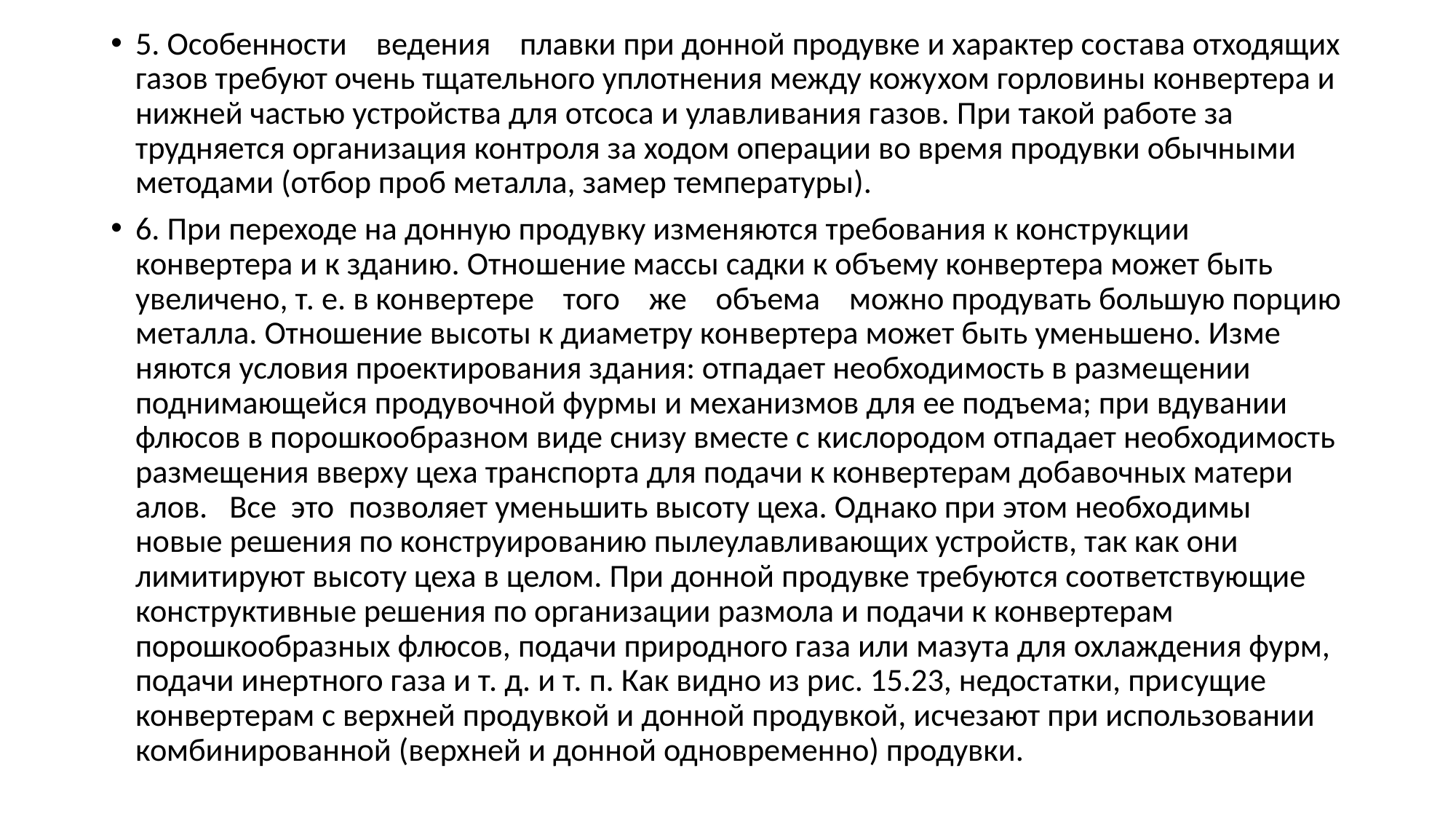

5. Особенности    ведения    плавки при донной продувке и характер со­става отходящих газов требуют очень тщательного уплотнения между кожу­хом горловины конвертера и нижней частью устройства для отсоса и улав­ливания газов. При такой работе за­трудняется организация контроля за ходом операции во время продувки обычными методами (отбор проб ме­талла, замер температуры).
6. При переходе на донную продув­ку изменяются требования к конст­рукции конвертера и к зданию. Отно­шение массы садки к объему конвер­тера может быть увеличено, т. е. в кон­вертере    того    же    объема    можно продувать большую порцию металла. Отношение высоты к диаметру кон­вертера может быть уменьшено. Изме­няются условия проектирования зда­ния: отпадает необходимость в разме­щении поднимающейся продувочной фурмы и механизмов для ее подъема; при вдувании флюсов в порошкооб­разном виде снизу вместе с кислоро­дом отпадает необходимость размеще­ния вверху цеха транспорта для пода­чи к конвертерам добавочных матери­алов.   Все  это  позволяет уменьшить высоту цеха. Однако при этом необхо­димы новые решения по конструиро­ванию пылеулавливающих устройств, так как они лимитируют высоту цеха в целом. При донной продувке требуют­ся соответствующие конструктивные решения по организации размола и подачи к конвертерам порошкообраз­ных флюсов, подачи природного газа или мазута для охлаждения фурм, по­дачи инертного газа и т. д. и т. п. Как видно из рис. 15.23, недостатки, при­сущие конвертерам с верхней продув­кой и донной продувкой, исчезают при использовании комбинированной (верхней и донной одновременно) продувки.